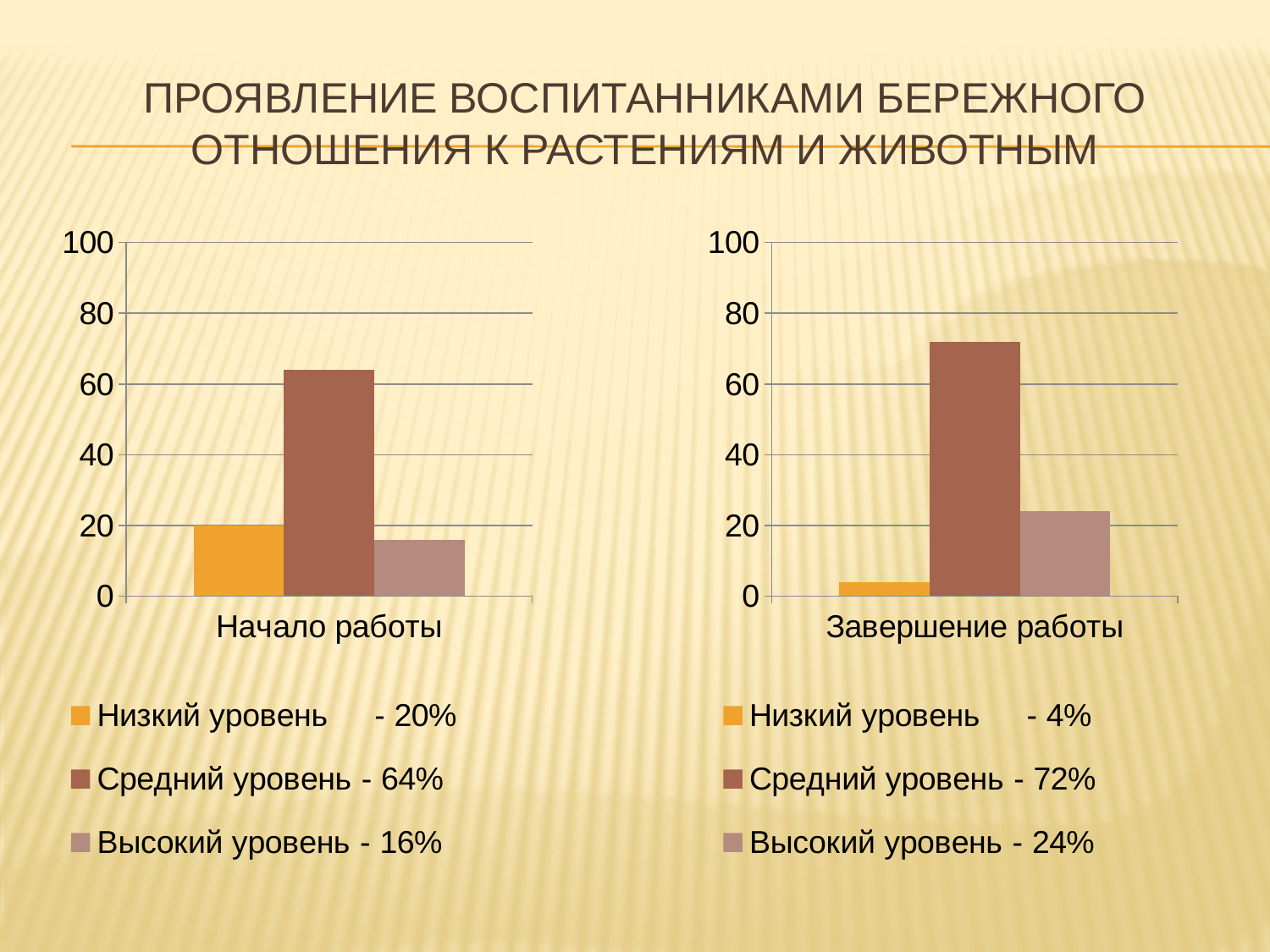

# ПРОЯВЛЕНИЕ ВОСПИТАННИКАМИ БЕРЕЖНОГО ОТНОШЕНИЯ К РАСТЕНИЯМ И ЖИВОТНЫМ

### Chart

| Category | Низкий уровень     - 20% | Средний уровень - 64% | Высокий уровень - 16% |
|---|---|---|---|
| Начало работы | 20.0 | 64.0 | 16.0 |

### Chart

| Category | Низкий уровень     - 4% | Средний уровень - 72% | Высокий уровень - 24% |
|---|---|---|---|
| Завершение работы | 4.0 | 72.0 | 24.0 |